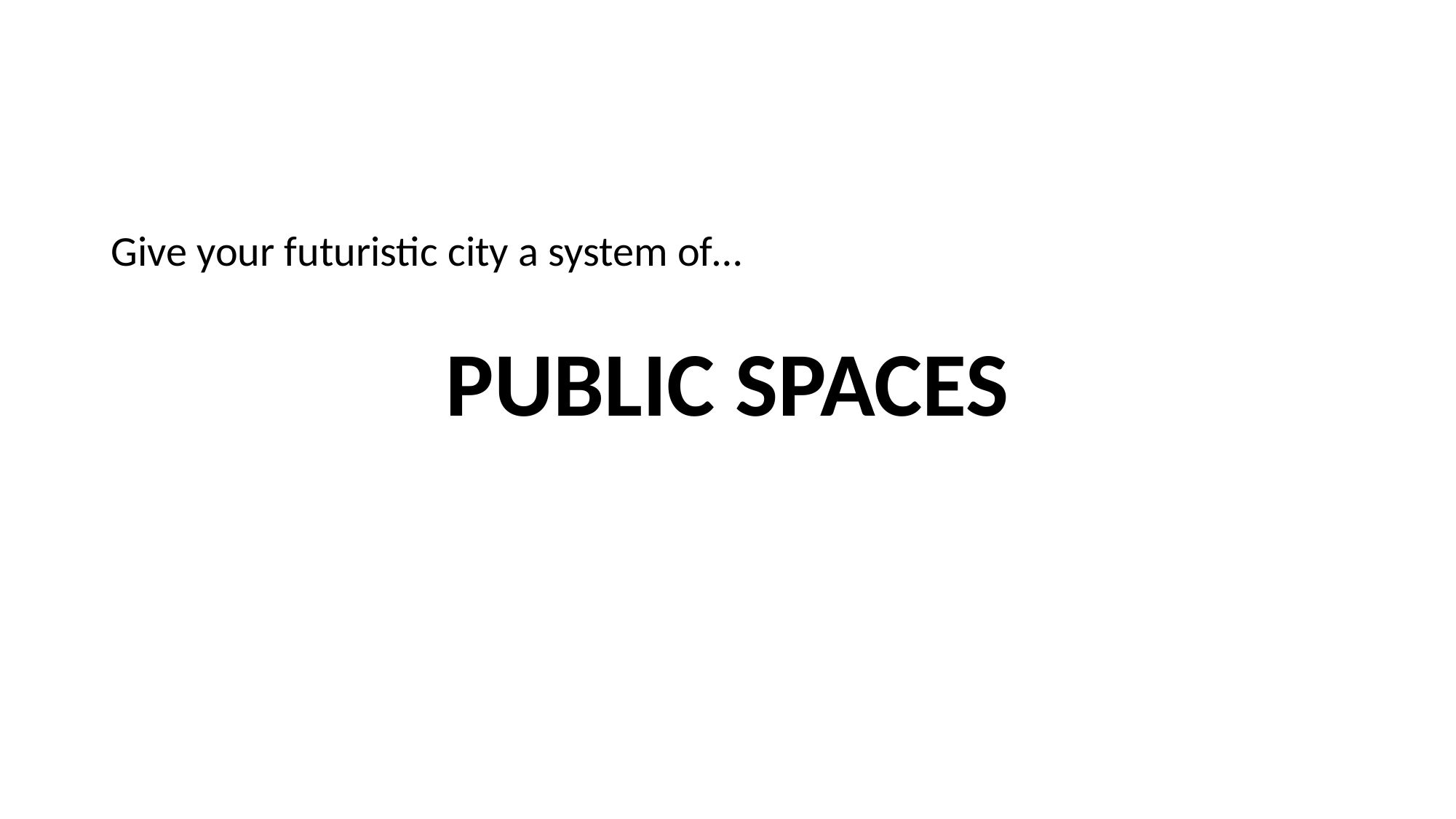

#
Give your futuristic city a system of…

PUBLIC SPACES